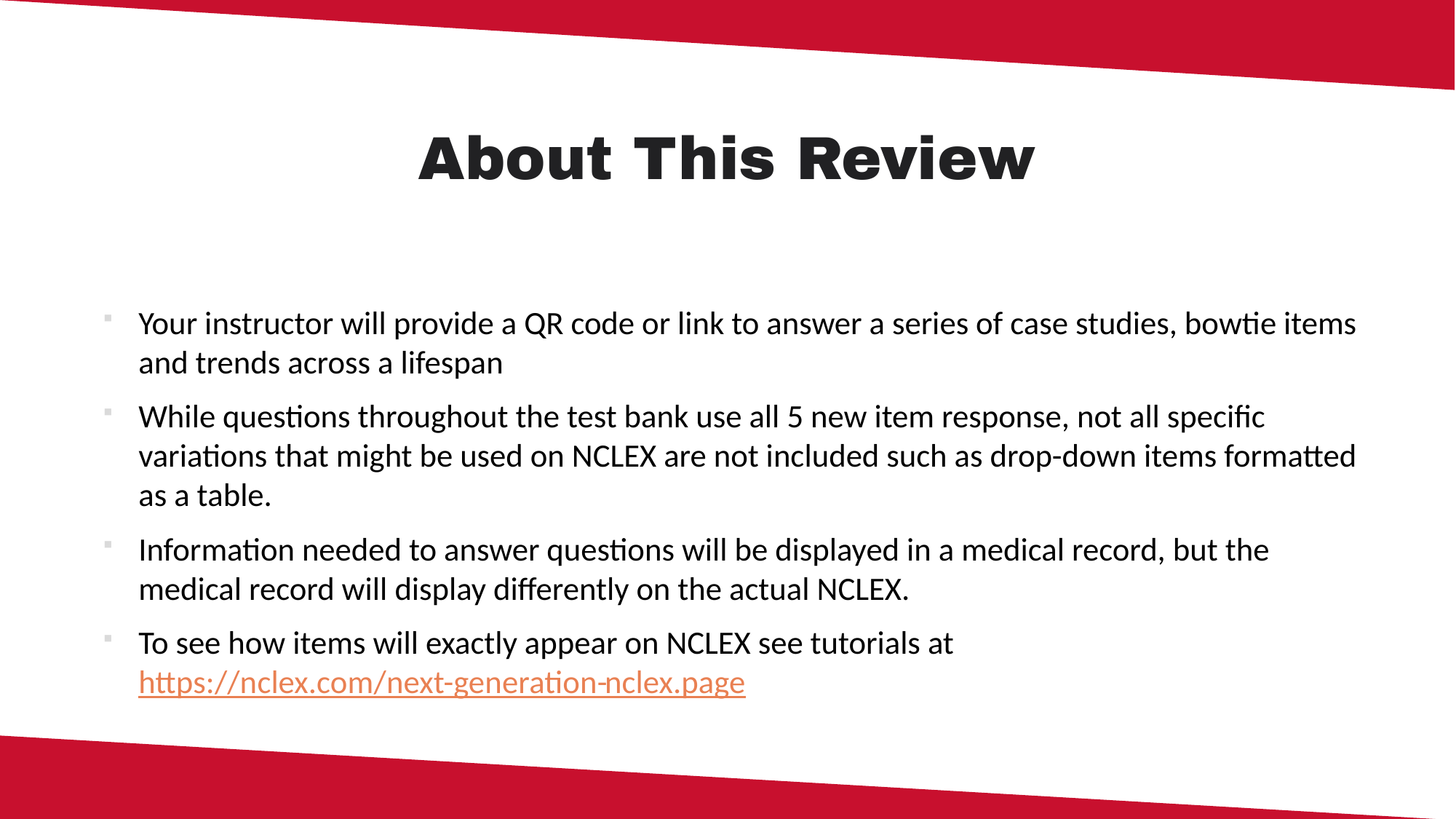

# About This Review
Your instructor will provide a QR code or link to answer a series of case studies, bowtie items and trends across a lifespan
While questions throughout the test bank use all 5 new item response, not all specific variations that might be used on NCLEX are not included such as drop-down items formatted as a table.
Information needed to answer questions will be displayed in a medical record, but the medical record will display differently on the actual NCLEX.
To see how items will exactly appear on NCLEX see tutorials at https://nclex.com/next-generation-nclex.page